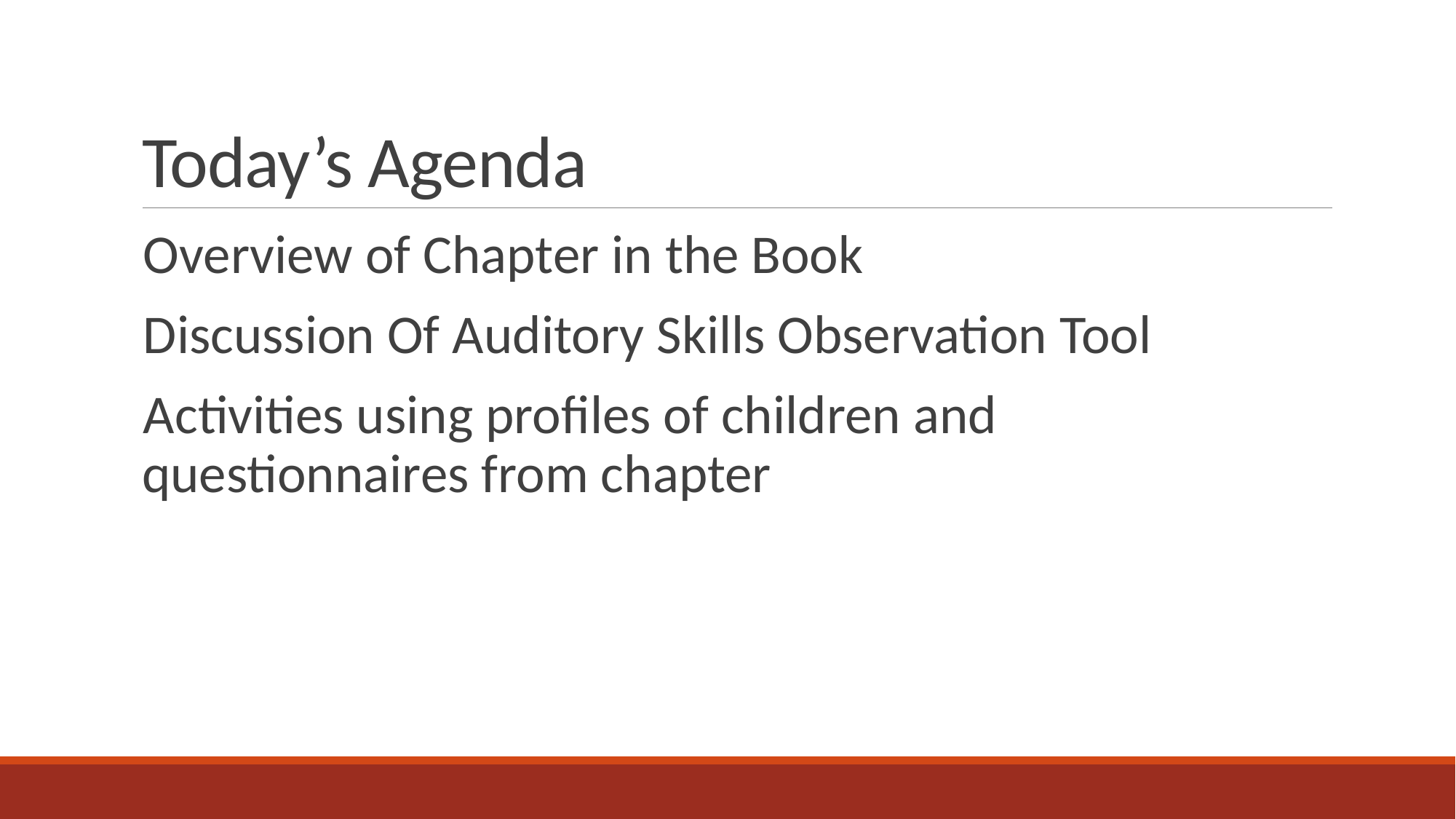

# Today’s Agenda
Overview of Chapter in the Book
Discussion Of Auditory Skills Observation Tool
Activities using profiles of children and questionnaires from chapter